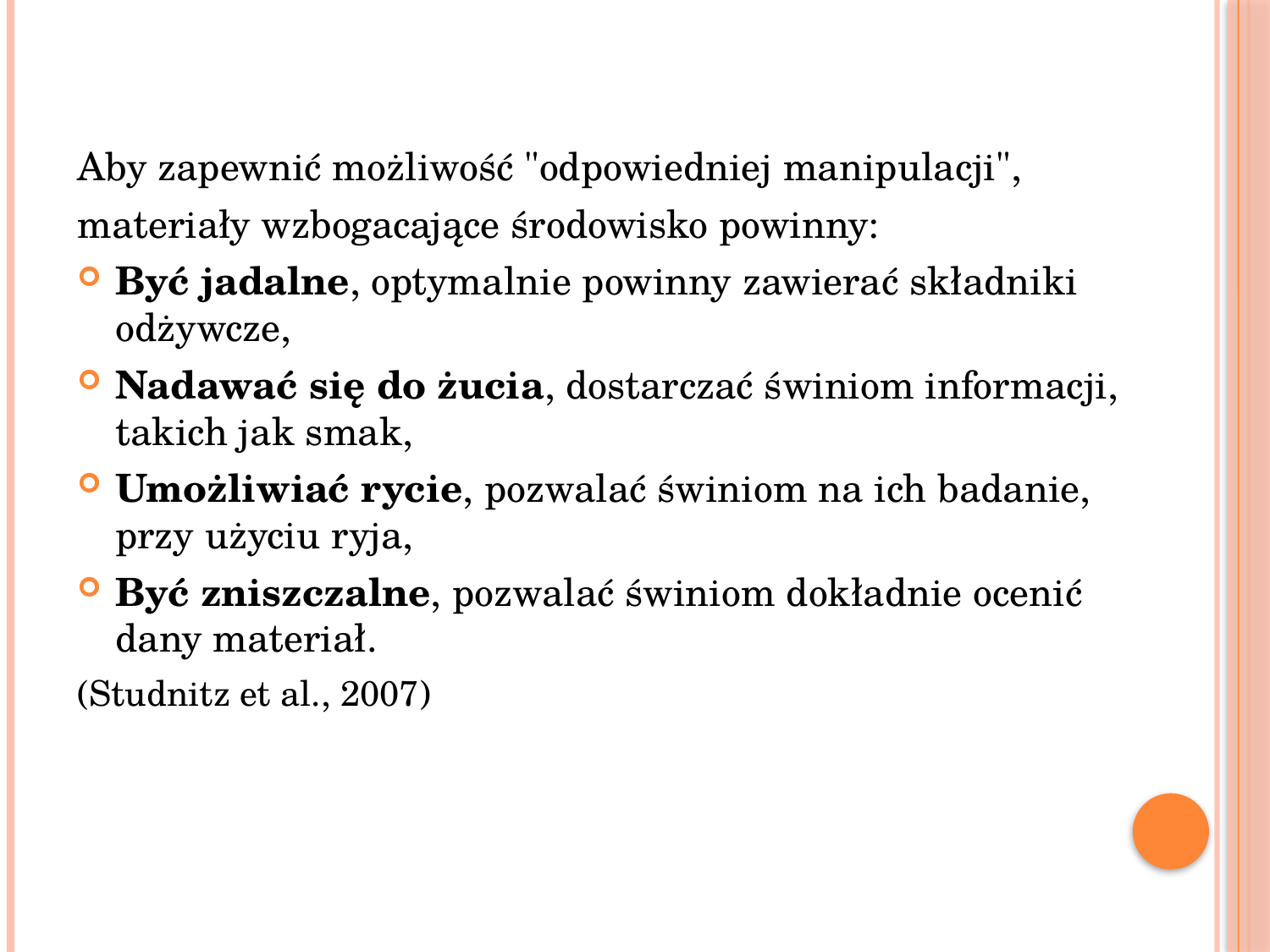

Aby zapewnić możliwość "odpowiedniej manipulacji",
materiały wzbogacające środowisko powinny:
Być jadalne, optymalnie powinny zawierać składniki odżywcze,
Nadawać się do żucia, dostarczać świniom informacji, takich jak smak,
Umożliwiać rycie, pozwalać świniom na ich badanie, przy użyciu ryja,
Być zniszczalne, pozwalać świniom dokładnie ocenić dany materiał.
(Studnitz et al., 2007)